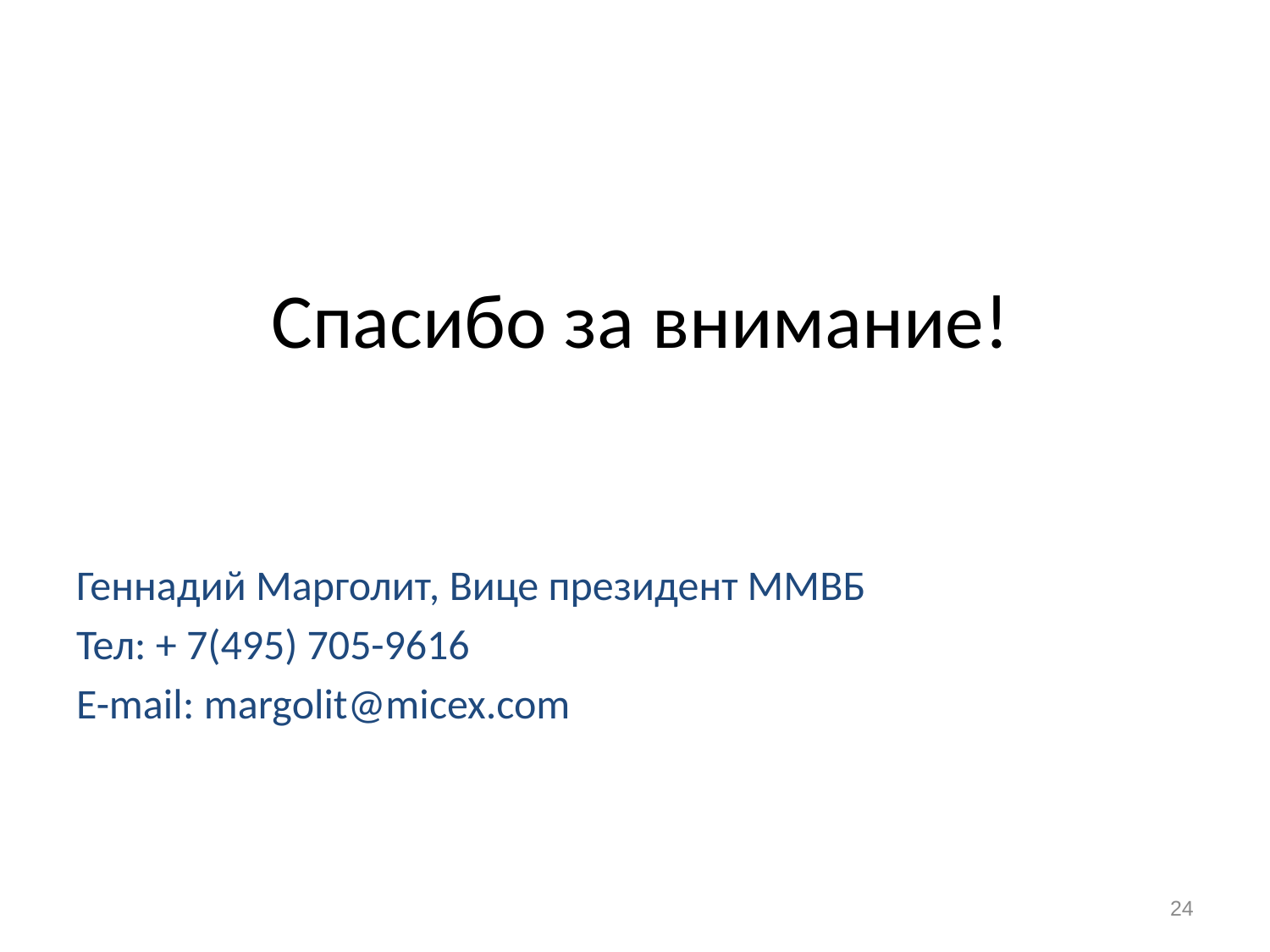

# Спасибо за внимание!

Геннадий Марголит, Вице президент ММВБ
Тел: + 7(495) 705-9616
E-mail: margolit@micex.com
24